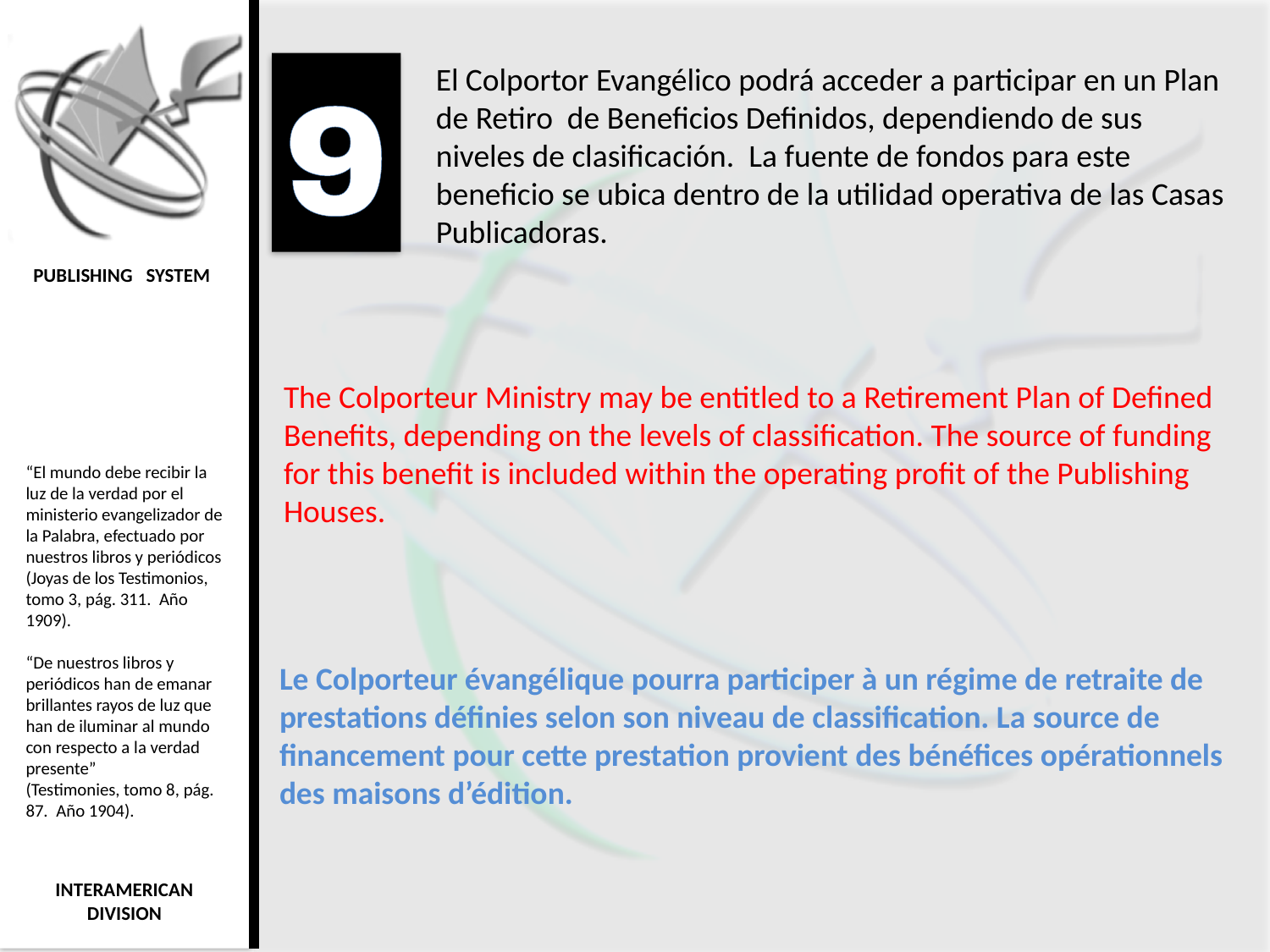

9
El Colportor Evangélico podrá acceder a participar en un Plan de Retiro  de Beneficios Definidos, dependiendo de sus niveles de clasificación.  La fuente de fondos para este beneficio se ubica dentro de la utilidad operativa de las Casas Publicadoras.
The Colporteur Ministry may be entitled to a Retirement Plan of Defined Benefits, depending on the levels of classification. The source of funding for this benefit is included within the operating profit of the Publishing Houses.
Le Colporteur évangélique pourra participer à un régime de retraite de prestations définies selon son niveau de classification. La source de financement pour cette prestation provient des bénéfices opérationnels des maisons d’édition.